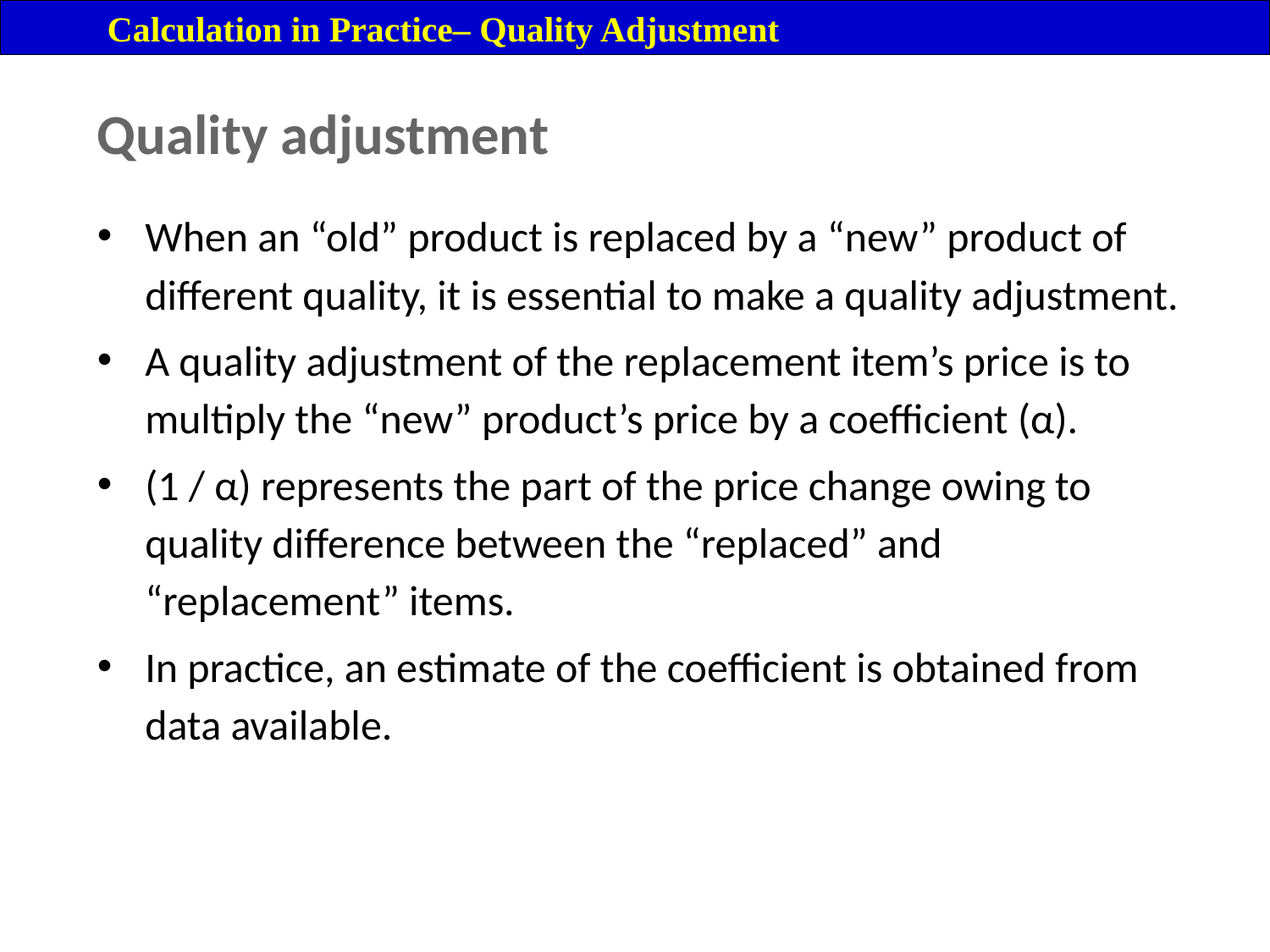

Calculation in Practice– Quality Adjustment
Quality adjustment
When an “old” product is replaced by a “new” product of different quality, it is essential to make a quality adjustment.
A quality adjustment of the replacement item’s price is to multiply the “new” product’s price by a coefficient (α).
(1 / α) represents the part of the price change owing to quality difference between the “replaced” and “replacement” items.
In practice, an estimate of the coefficient is obtained from data available.